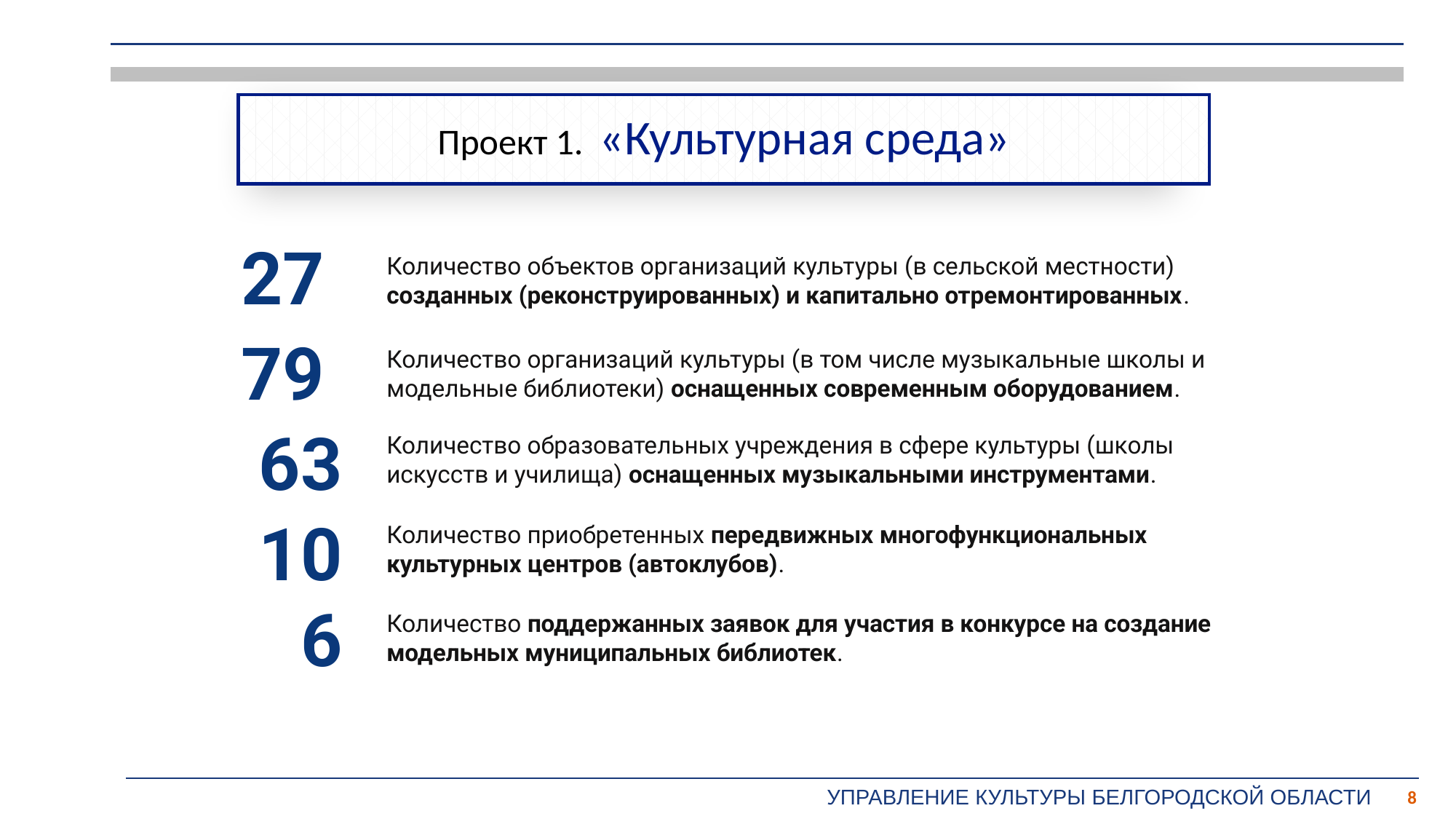

Проект 1.  «Культурная среда»
27
Количество объектов организаций культуры (в сельской местности)
созданных (реконструированных) и капитально отремонтированных.
Количество организаций культуры (в том числе музыкальные школы и модельные библиотеки) оснащенных современным оборудованием.
63
Количество образовательных учреждения в сфере культуры (школы искусств и училища) оснащенных музыкальными инструментами.
10
Количество приобретенных передвижных многофункциональных культурных центров (автоклубов).
6
Количество поддержанных заявок для участия в конкурсе на создание модельных муниципальных библиотек.
79
8
УПРАВЛЕНИЕ КУЛЬТУРЫ БЕЛГОРОДСКОЙ ОБЛАСТИ